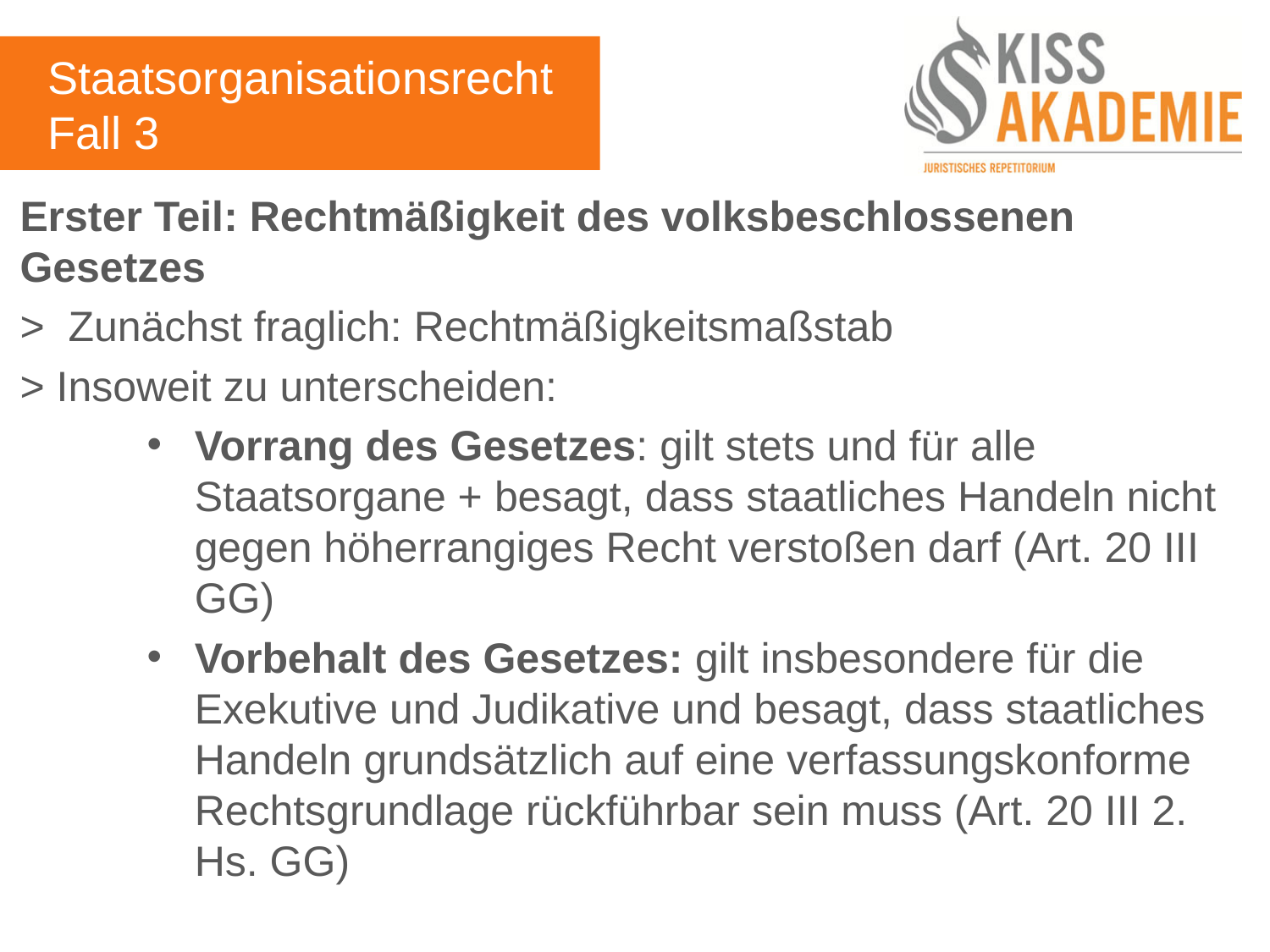

Staatsorganisationsrecht
Fall 3
Erster Teil: Rechtmäßigkeit des volksbeschlossenen Gesetzes
>  Zunächst fraglich: Rechtmäßigkeitsmaßstab
> Insoweit zu unterscheiden:
Vorrang des Gesetzes: gilt stets und für alle Staatsorgane + besagt, dass staatliches Handeln nicht gegen höherrangiges Recht verstoßen darf (Art. 20 III GG)
Vorbehalt des Gesetzes: gilt insbesondere für die Exekutive und Judikative und besagt, dass staatliches Handeln grundsätzlich auf eine verfassungskonforme Rechtsgrundlage rückführbar sein muss (Art. 20 III 2. Hs. GG)

> Hier fraglich: Rechtmäßigkeit eines volksbeschlossenen Gesetzes